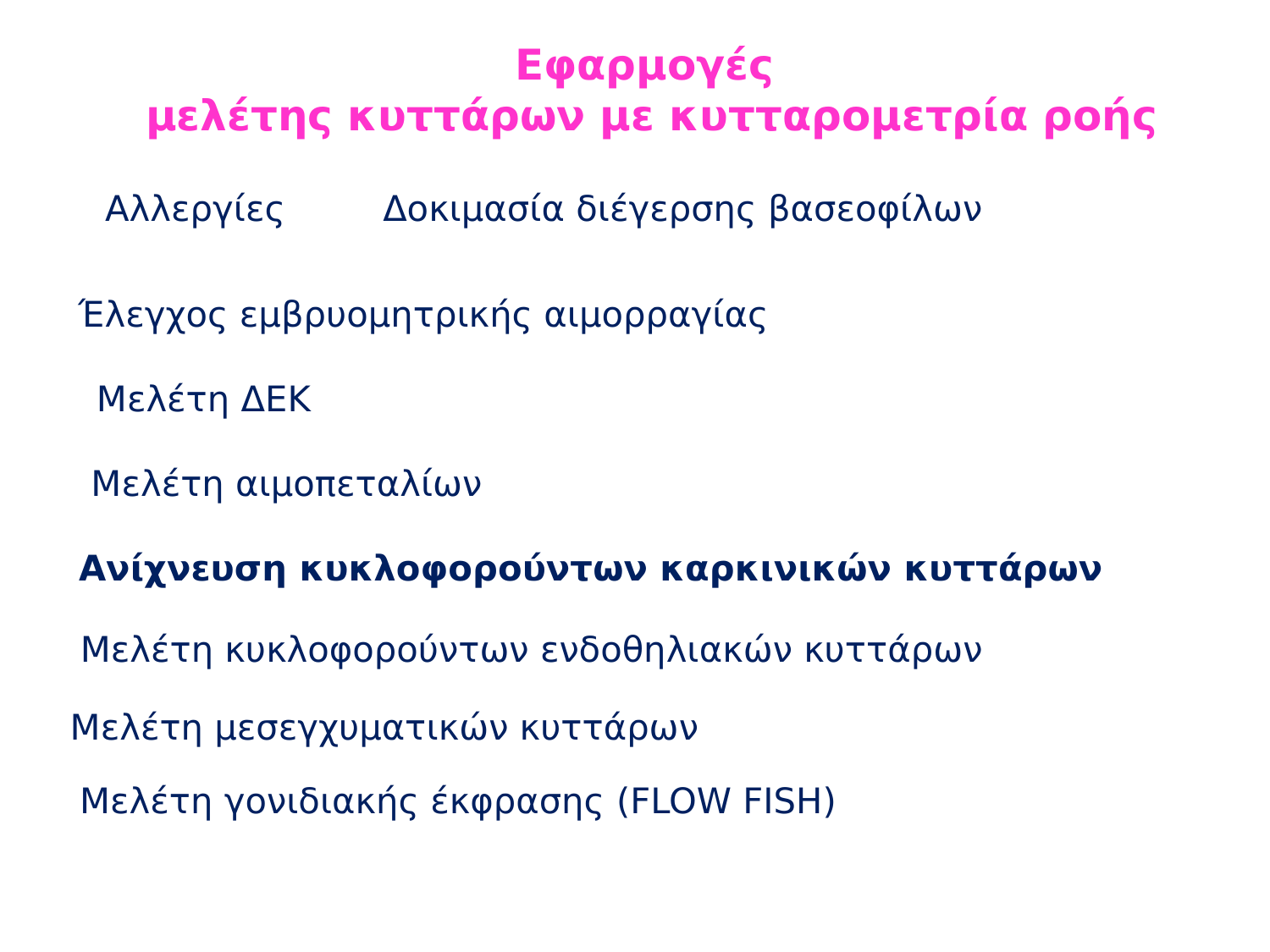

Eφαρμογές
μελέτης κυττάρων με κυτταρομετρία ροής

Αλλεργίες
Δοκιμασία διέγερσης βασεοφίλων
Έλεγχος εμβρυομητρικής αιμορραγίας
Μελέτη ΔΕΚ
Μελέτη αιμοπεταλίων
Ανίχνευση κυκλοφορούντων καρκινικών κυττάρων
Μελέτη κυκλοφορούντων ενδοθηλιακών κυττάρων
Μελέτη μεσεγχυματικών κυττάρων
Μελέτη γονιδιακής έκφρασης (FLOW FISH)